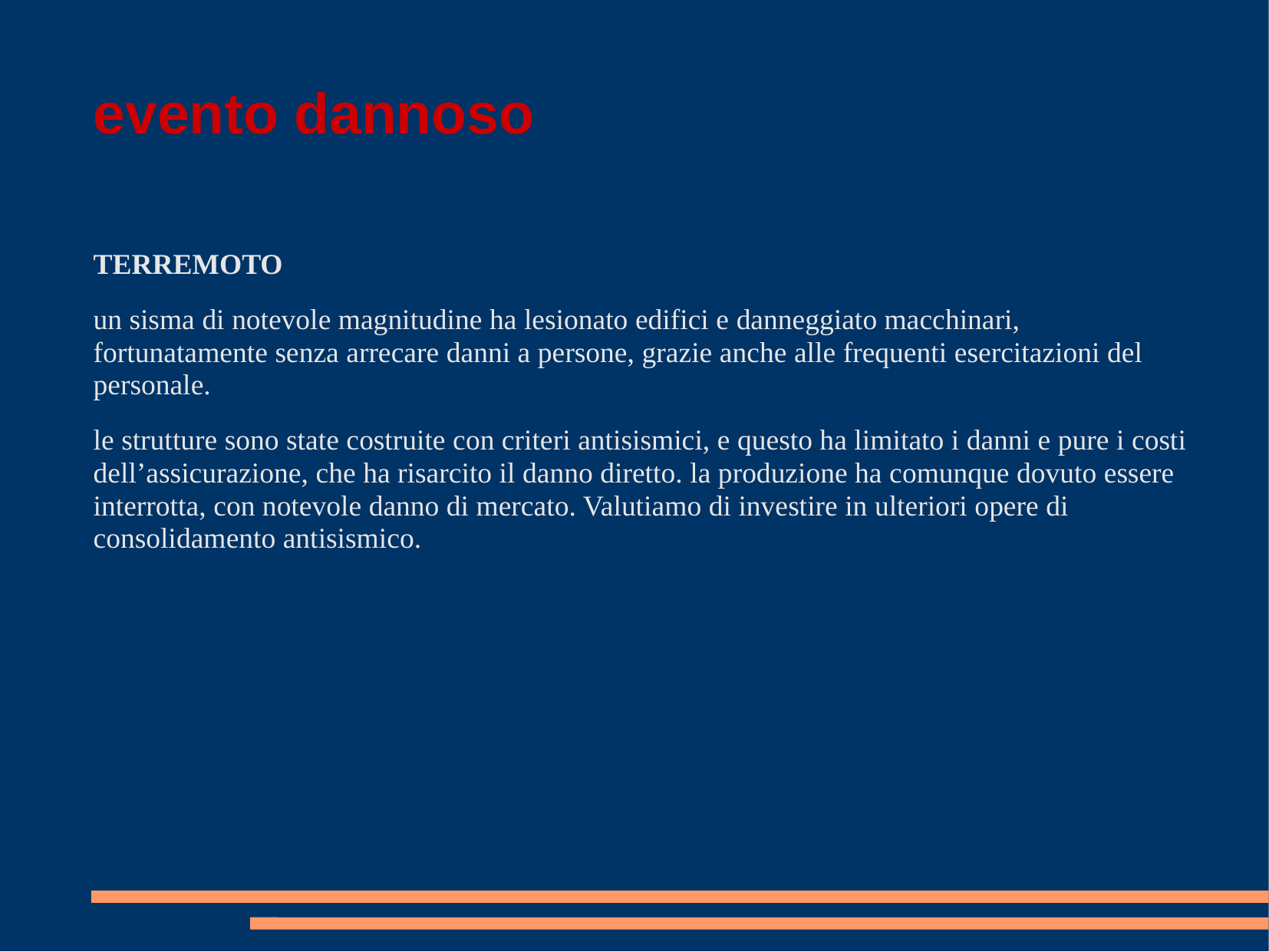

# evento dannoso
TERREMOTO
un sisma di notevole magnitudine ha lesionato edifici e danneggiato macchinari, fortunatamente senza arrecare danni a persone, grazie anche alle frequenti esercitazioni del personale.
le strutture sono state costruite con criteri antisismici, e questo ha limitato i danni e pure i costi dell’assicurazione, che ha risarcito il danno diretto. la produzione ha comunque dovuto essere interrotta, con notevole danno di mercato. Valutiamo di investire in ulteriori opere di consolidamento antisismico.